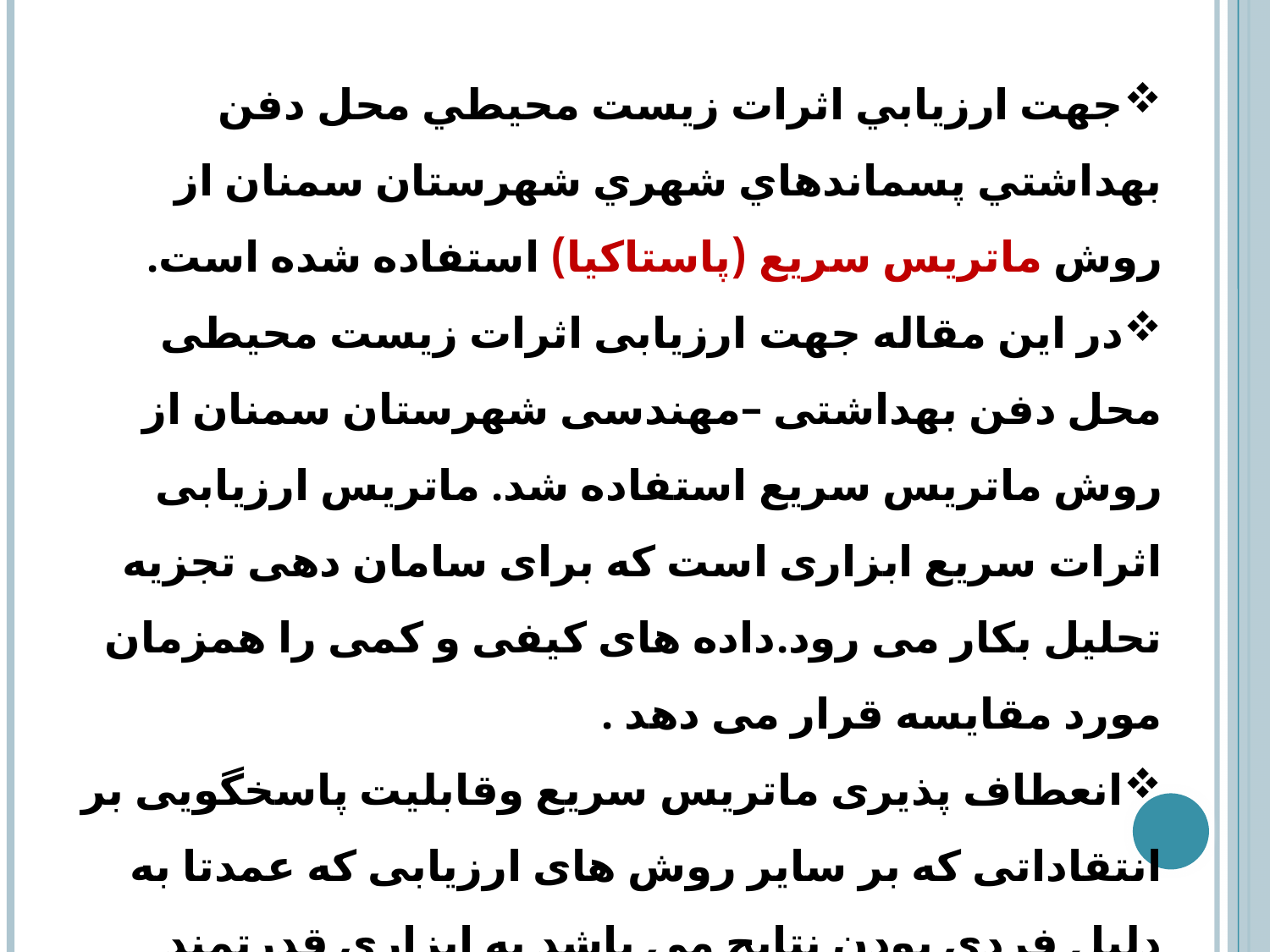

جهت ارزيابي اثرات زيست محيطي محل دفن بهداشتي پسماندهاي شهري شهرستان سمنان از روش ماتريس سريع (پاستاكيا) استفاده شده است.
در این مقاله جهت ارزیابی اثرات زیست محیطی محل دفن بهداشتی –مهندسی شهرستان سمنان از روش ماتریس سریع استفاده شد. ماتریس ارزیابی اثرات سریع ابزاری است که برای سامان دهی تجزیه تحلیل بکار می رود.داده های کیفی و کمی را همزمان مورد مقایسه قرار می دهد .
انعطاف پذیری ماتریس سریع وقابلیت پاسخگویی بر انتقاداتی که بر سایر روش های ارزیابی که عمدتا به دلیل فردی بودن نتایج می باشد به ابزاری قدرتمند برای ارزیابی تبدیل شده است.